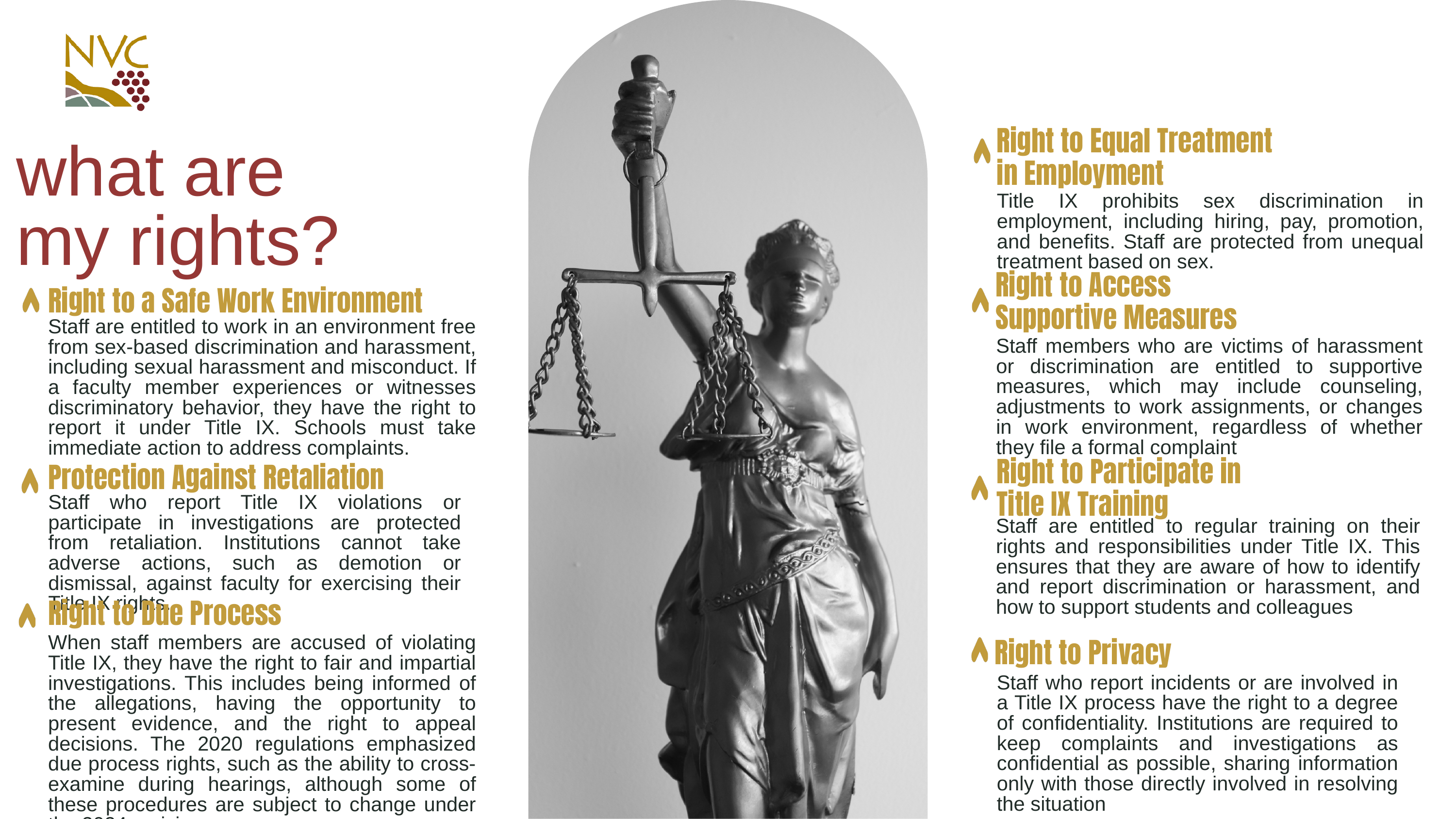

Right to Equal Treatment in Employment
what are my rights?

Title IX prohibits sex discrimination in employment, including hiring, pay, promotion, and benefits. Staff are protected from unequal treatment based on sex.

Right to Access Supportive Measures
Right to a Safe Work Environment

Staff are entitled to work in an environment free from sex-based discrimination and harassment, including sexual harassment and misconduct. If a faculty member experiences or witnesses discriminatory behavior, they have the right to report it under Title IX. Schools must take immediate action to address complaints.

Staff members who are victims of harassment or discrimination are entitled to supportive measures, which may include counseling, adjustments to work assignments, or changes in work environment, regardless of whether they file a formal complaint
Right to Participate in Title IX Training
Protection Against Retaliation

Staff who report Title IX violations or participate in investigations are protected from retaliation. Institutions cannot take adverse actions, such as demotion or dismissal, against faculty for exercising their Title IX rights.

Staff are entitled to regular training on their rights and responsibilities under Title IX. This ensures that they are aware of how to identify and report discrimination or harassment, and how to support students and colleagues
Right to Due Process

When staff members are accused of violating Title IX, they have the right to fair and impartial investigations. This includes being informed of the allegations, having the opportunity to present evidence, and the right to appeal decisions. The 2020 regulations emphasized due process rights, such as the ability to cross-examine during hearings, although some of these procedures are subject to change under the 2024 revisions.

Right to Privacy

Staff who report incidents or are involved in a Title IX process have the right to a degree of confidentiality. Institutions are required to keep complaints and investigations as confidential as possible, sharing information only with those directly involved in resolving the situation